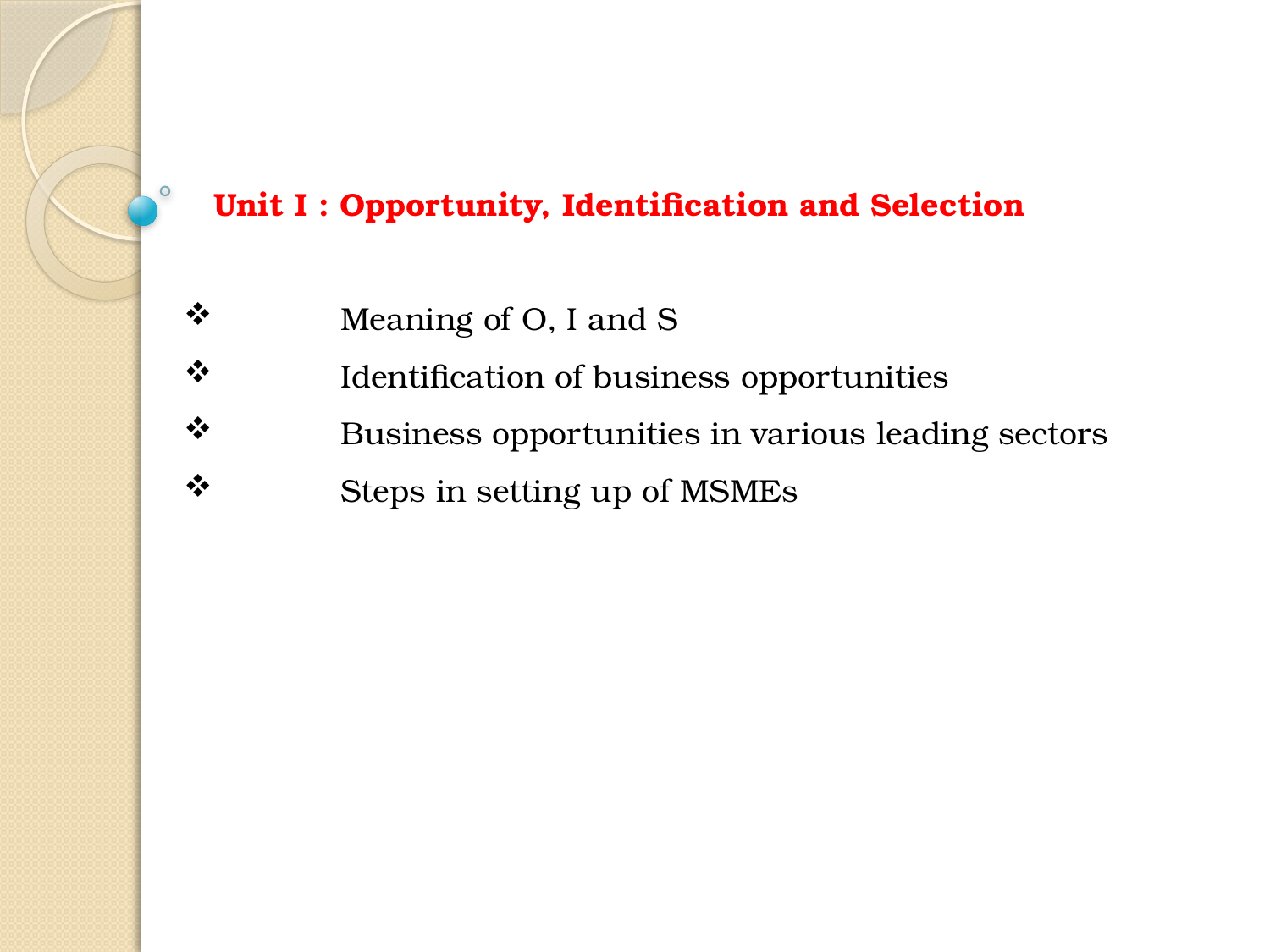

Unit I : Opportunity, Identification and Selection

 	Meaning of O, I and S
 	Identification of business opportunities
 	Business opportunities in various leading sectors
 	Steps in setting up of MSMEs